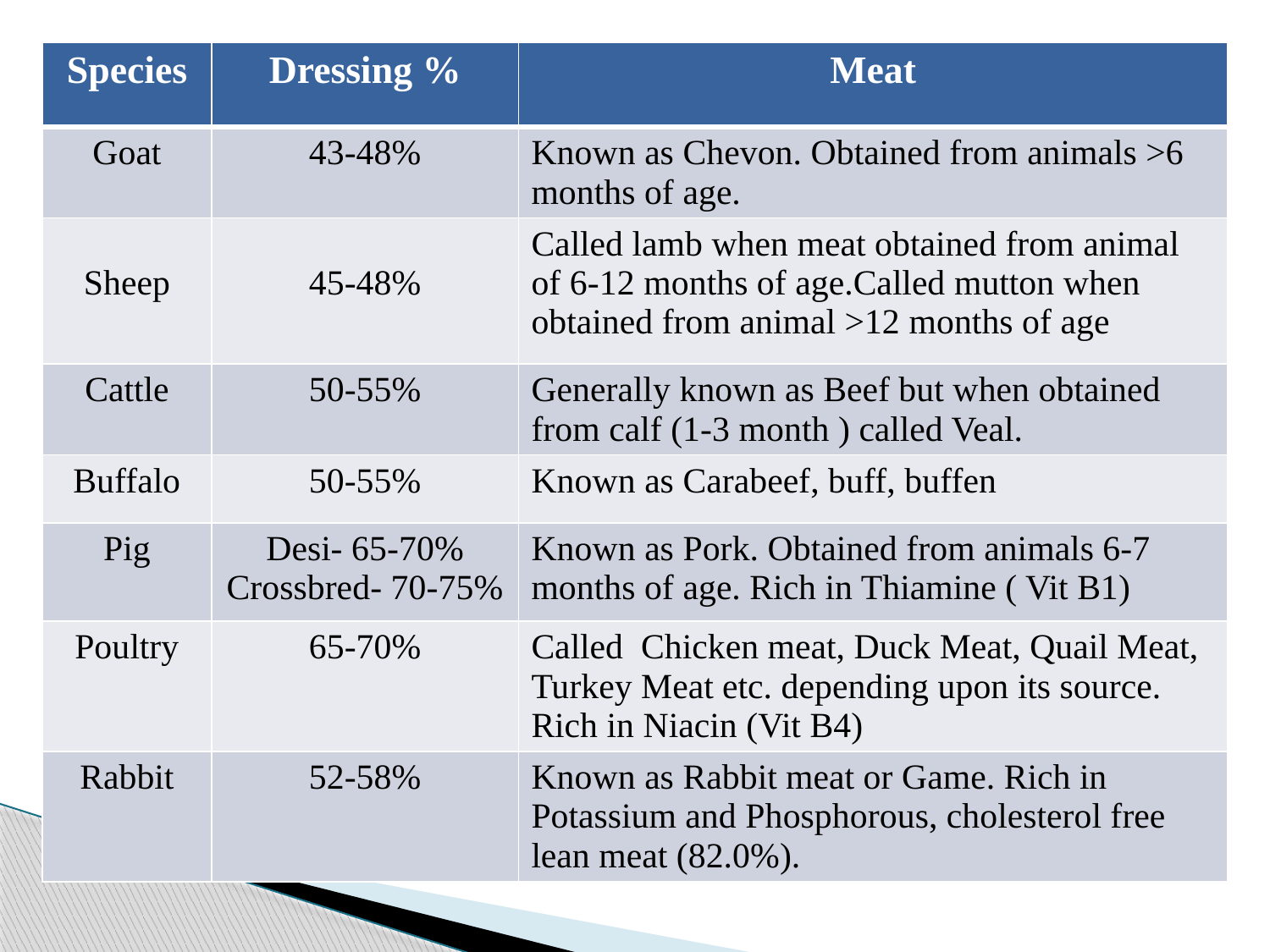

| Species | Dressing % | Meat |
| --- | --- | --- |
| Goat | 43-48% | Known as Chevon. Obtained from animals >6 months of age. |
| Sheep | 45-48% | Called lamb when meat obtained from animal of 6-12 months of age.Called mutton when obtained from animal >12 months of age |
| Cattle | 50-55% | Generally known as Beef but when obtained from calf (1-3 month ) called Veal. |
| Buffalo | 50-55% | Known as Carabeef, buff, buffen |
| Pig | Desi- 65-70% Crossbred- 70-75% | Known as Pork. Obtained from animals 6-7 months of age. Rich in Thiamine ( Vit B1) |
| Poultry | 65-70% | Called Chicken meat, Duck Meat, Quail Meat, Turkey Meat etc. depending upon its source. Rich in Niacin (Vit B4) |
| Rabbit | 52-58% | Known as Rabbit meat or Game. Rich in Potassium and Phosphorous, cholesterol free lean meat (82.0%). |